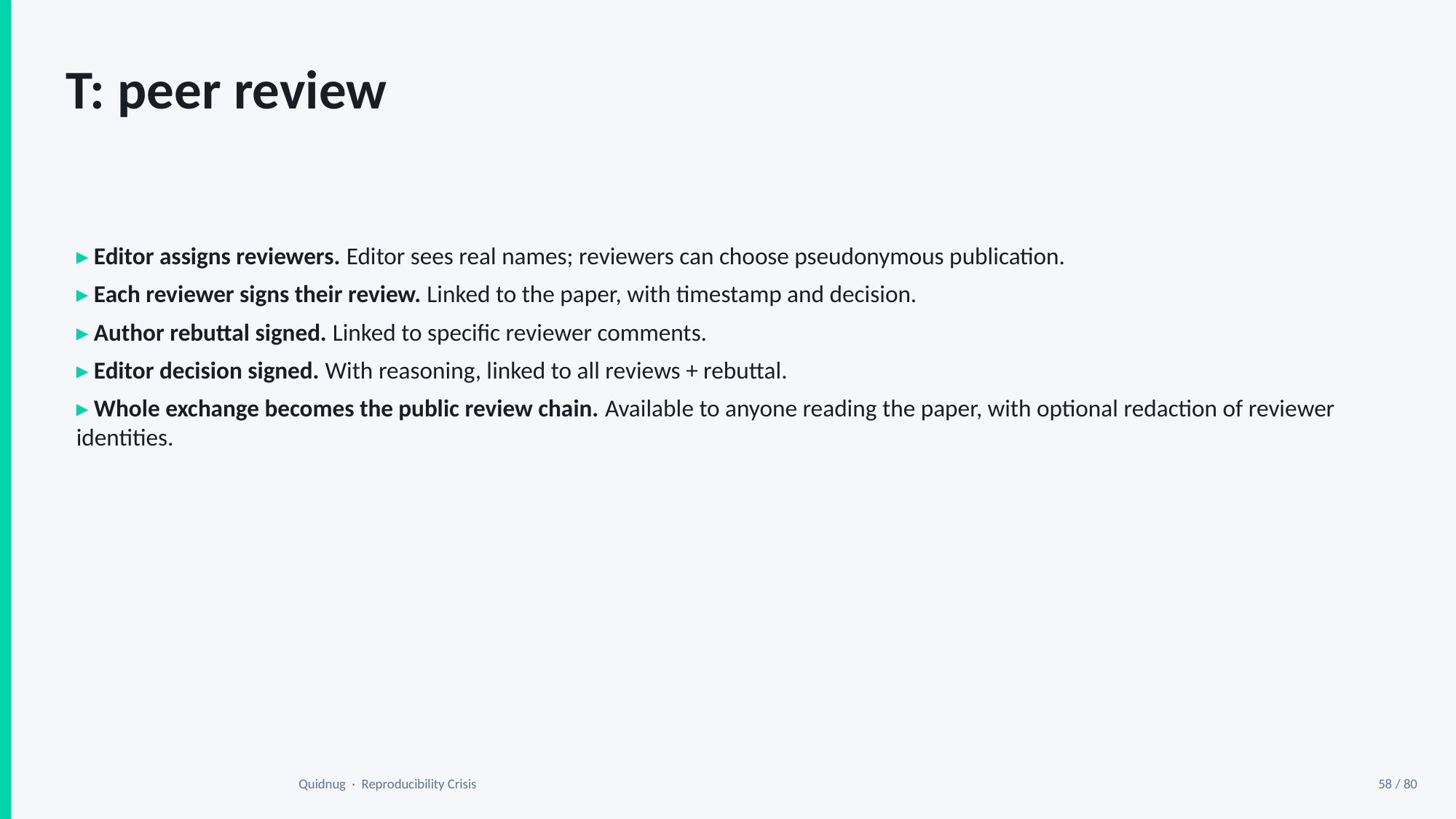

T: peer review
▸ Editor assigns reviewers. Editor sees real names; reviewers can choose pseudonymous publication.
▸ Each reviewer signs their review. Linked to the paper, with timestamp and decision.
▸ Author rebuttal signed. Linked to specific reviewer comments.
▸ Editor decision signed. With reasoning, linked to all reviews + rebuttal.
▸ Whole exchange becomes the public review chain. Available to anyone reading the paper, with optional redaction of reviewer identities.
Quidnug  ·  Reproducibility Crisis
58 / 80